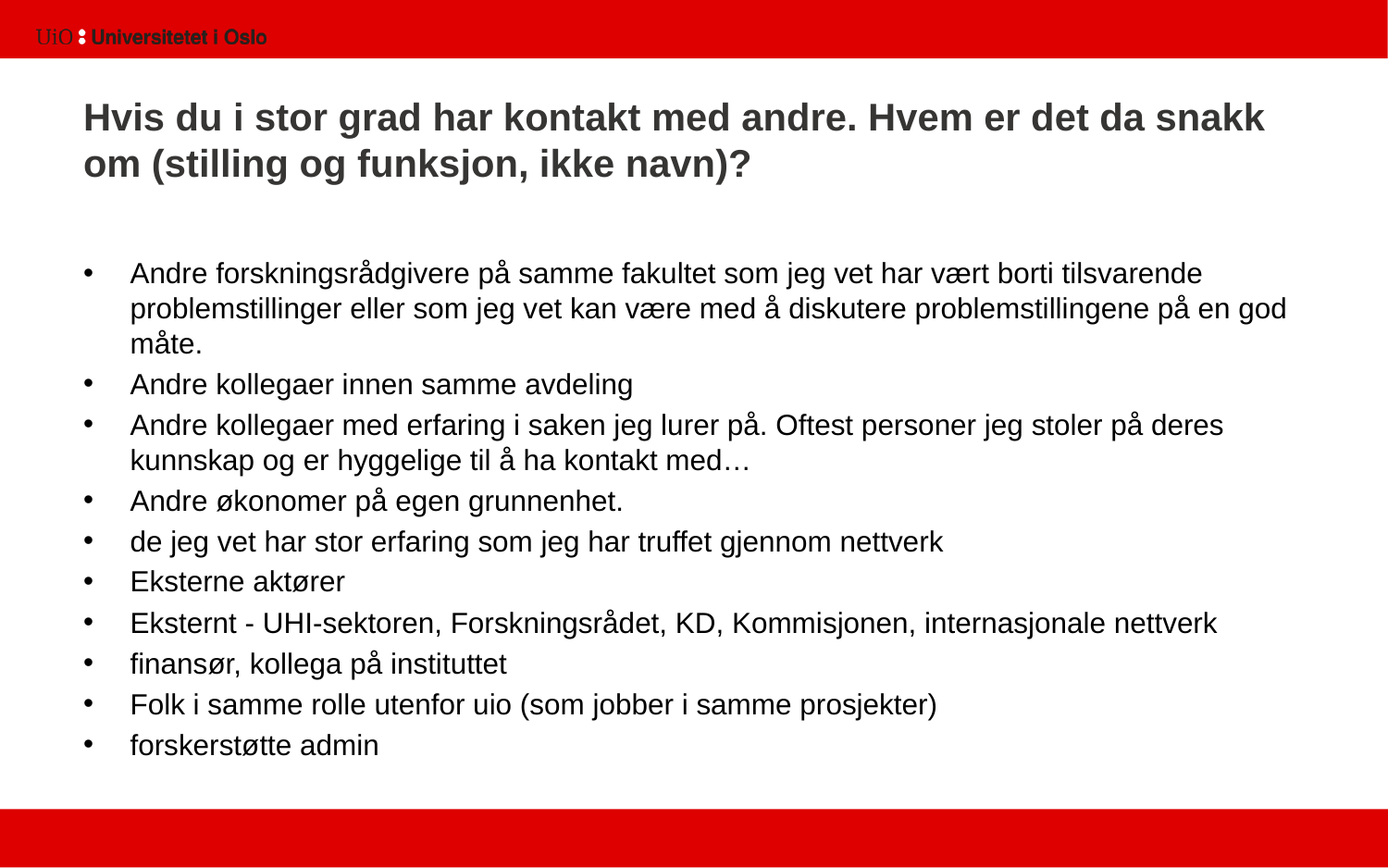

# Hvis du i stor grad har kontakt med andre. Hvem er det da snakk om (stilling og funksjon, ikke navn)?
Andre forskningsrådgivere på samme fakultet som jeg vet har vært borti tilsvarende problemstillinger eller som jeg vet kan være med å diskutere problemstillingene på en god måte.
Andre kollegaer innen samme avdeling
Andre kollegaer med erfaring i saken jeg lurer på. Oftest personer jeg stoler på deres kunnskap og er hyggelige til å ha kontakt med…
Andre økonomer på egen grunnenhet.
de jeg vet har stor erfaring som jeg har truffet gjennom nettverk
Eksterne aktører
Eksternt - UHI-sektoren, Forskningsrådet, KD, Kommisjonen, internasjonale nettverk
finansør, kollega på instituttet
Folk i samme rolle utenfor uio (som jobber i samme prosjekter)
forskerstøtte admin